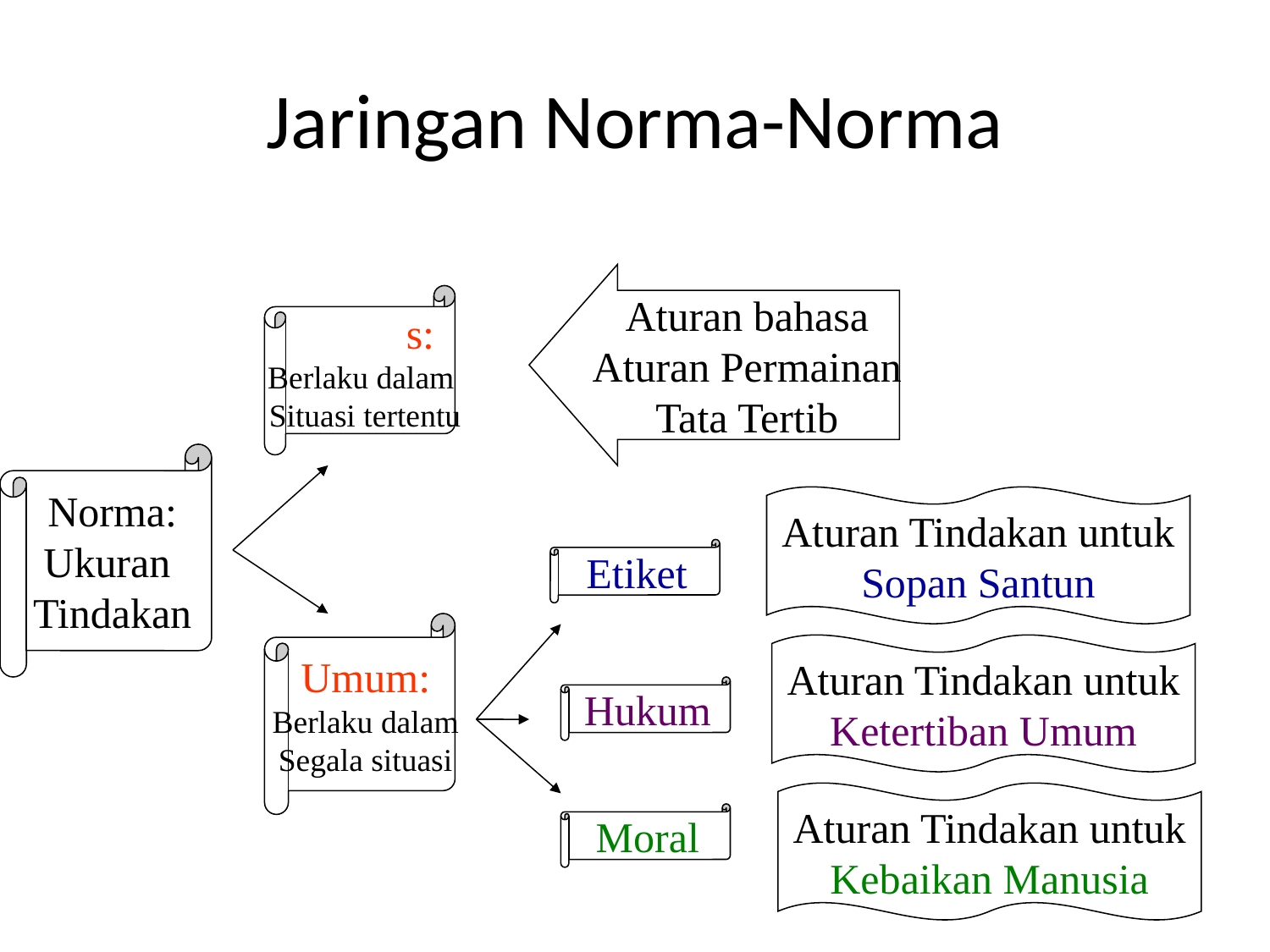

# Jaringan Norma-Norma
Aturan bahasa
Aturan Permainan
Tata Tertib
Khusus:
Berlaku dalam
Situasi tertentu
Norma:
Ukuran
Tindakan

Aturan Tindakan untuk
Sopan Santun
Etiket

Umum:
Berlaku dalam
Segala situasi

Aturan Tindakan untuk
Ketertiban Umum
Hukum

Aturan Tindakan untuk
Kebaikan Manusia
Moral